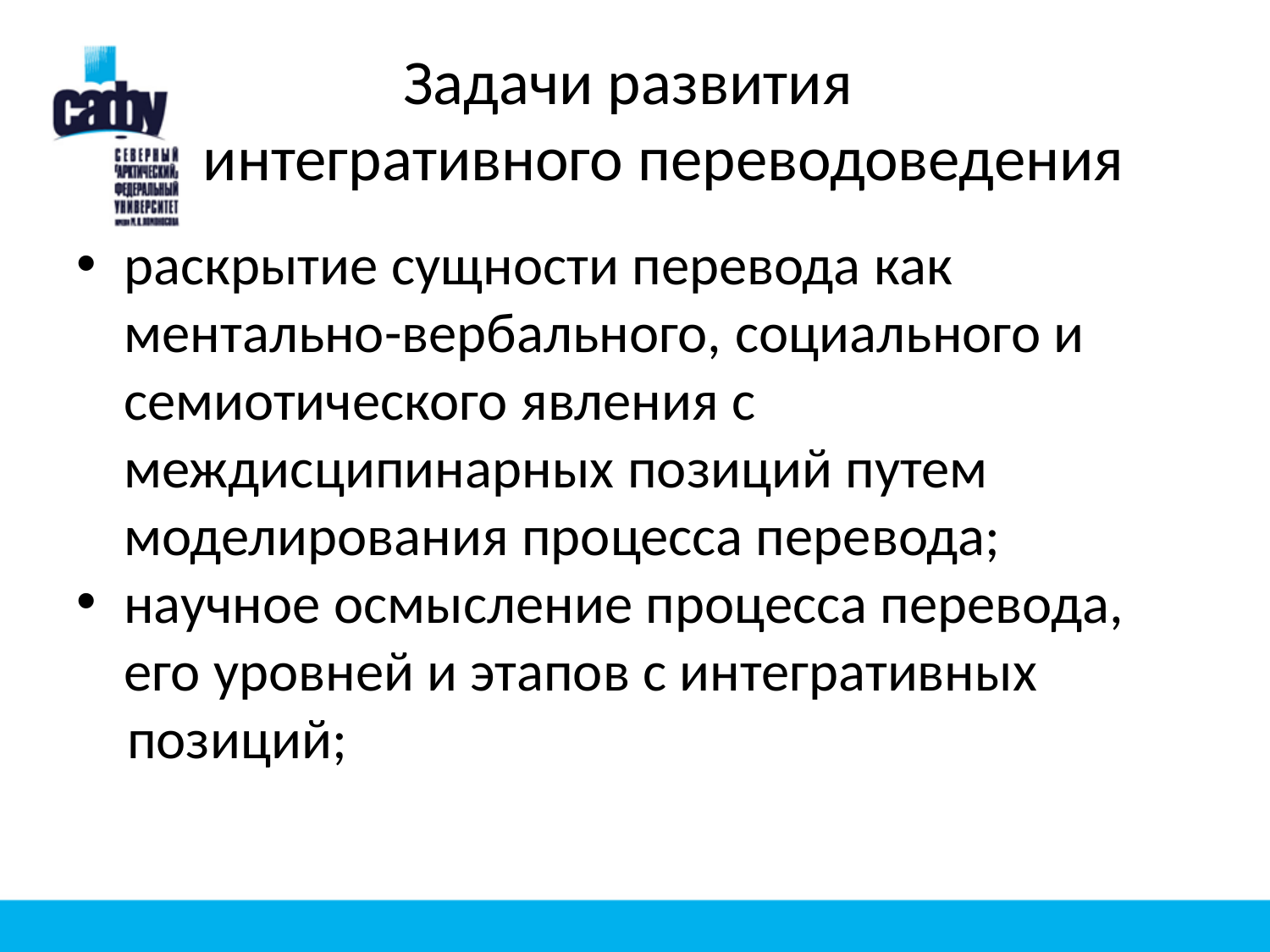

# Задачи развития интегративного переводоведения
раскрытие сущности перевода как ментально-вербального, социального и семиотического явления с междисципинарных позиций путем моделирования процесса перевода;
научное осмысление процесса перевода, его уровней и этапов с интегративных
    позиций;